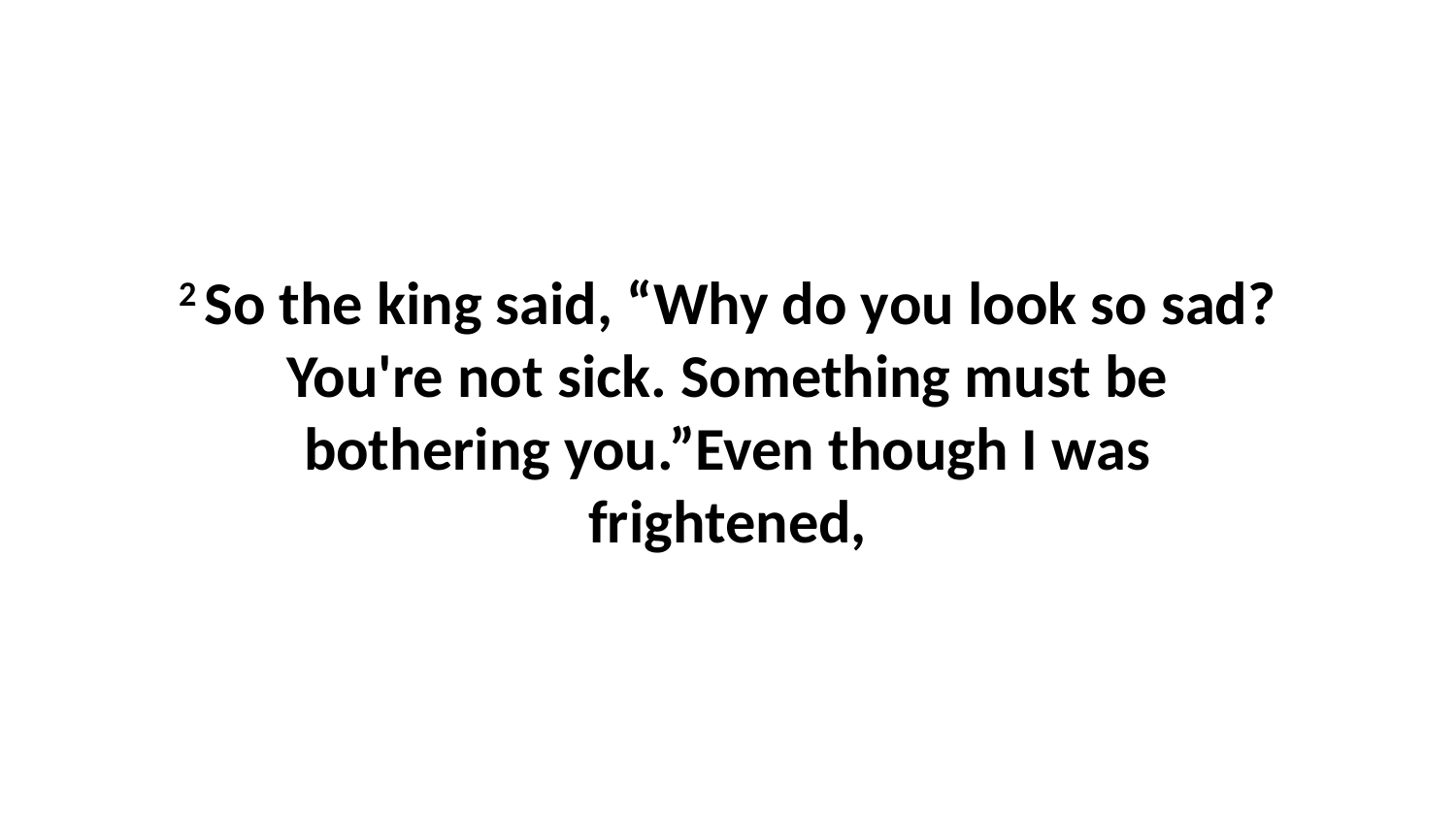

2 So the king said, “Why do you look so sad? You're not sick. Something must be bothering you.”Even though I was frightened,